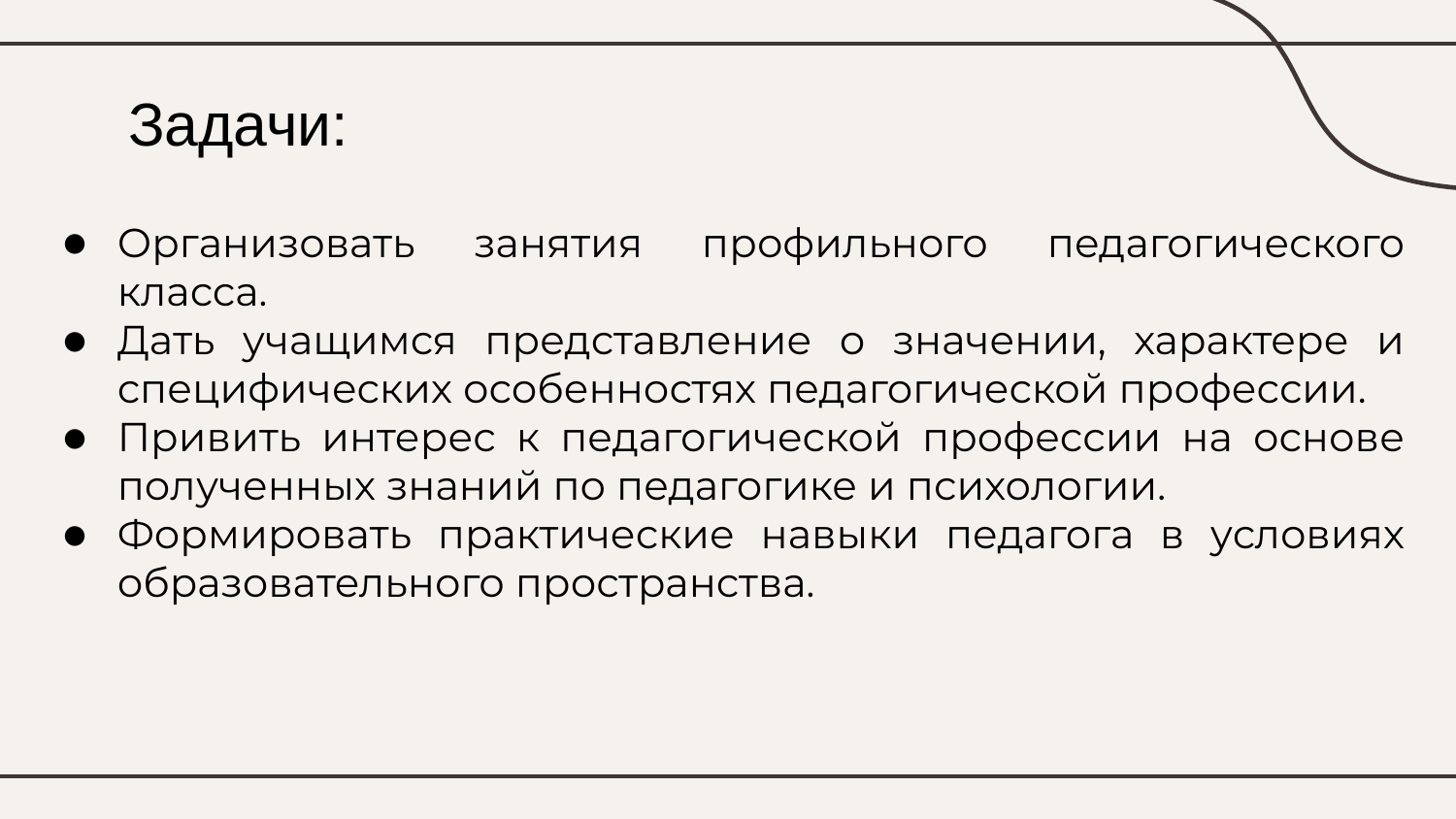

# Задачи:
Организовать занятия профильного педагогического класса.
Дать учащимся представление о значении, характере и специфических особенностях педагогической профессии.
Привить интерес к педагогической профессии на основе полученных знаний по педагогике и психологии.
Формировать практические навыки педагога в условиях образовательного пространства.